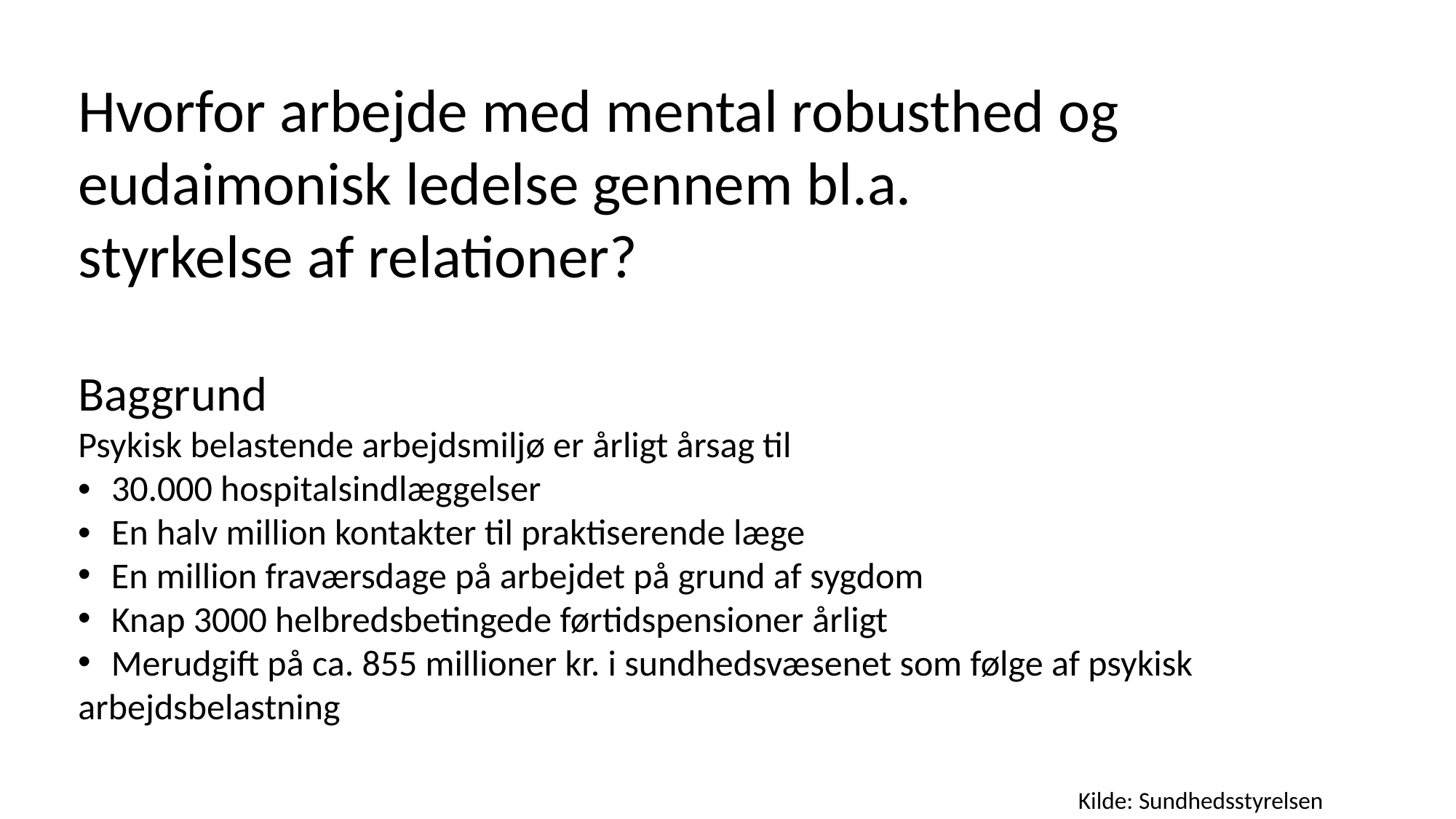

Hvorfor arbejde med mental robusthed og eudaimonisk ledelse gennem bl.a.
styrkelse af relationer?

Baggrund
Psykisk belastende arbejdsmiljø er årligt årsag til
•  30.000 hospitalsindlæggelser
•  En halv million kontakter til praktiserende læge
  En million fraværsdage på arbejdet på grund af sygdom
  Knap 3000 helbredsbetingede førtidspensioner årligt
  Merudgift på ca. 855 millioner kr. i sundhedsvæsenet som følge af psykisk arbejdsbelastning
							 												 			Kilde: Sundhedsstyrelsen